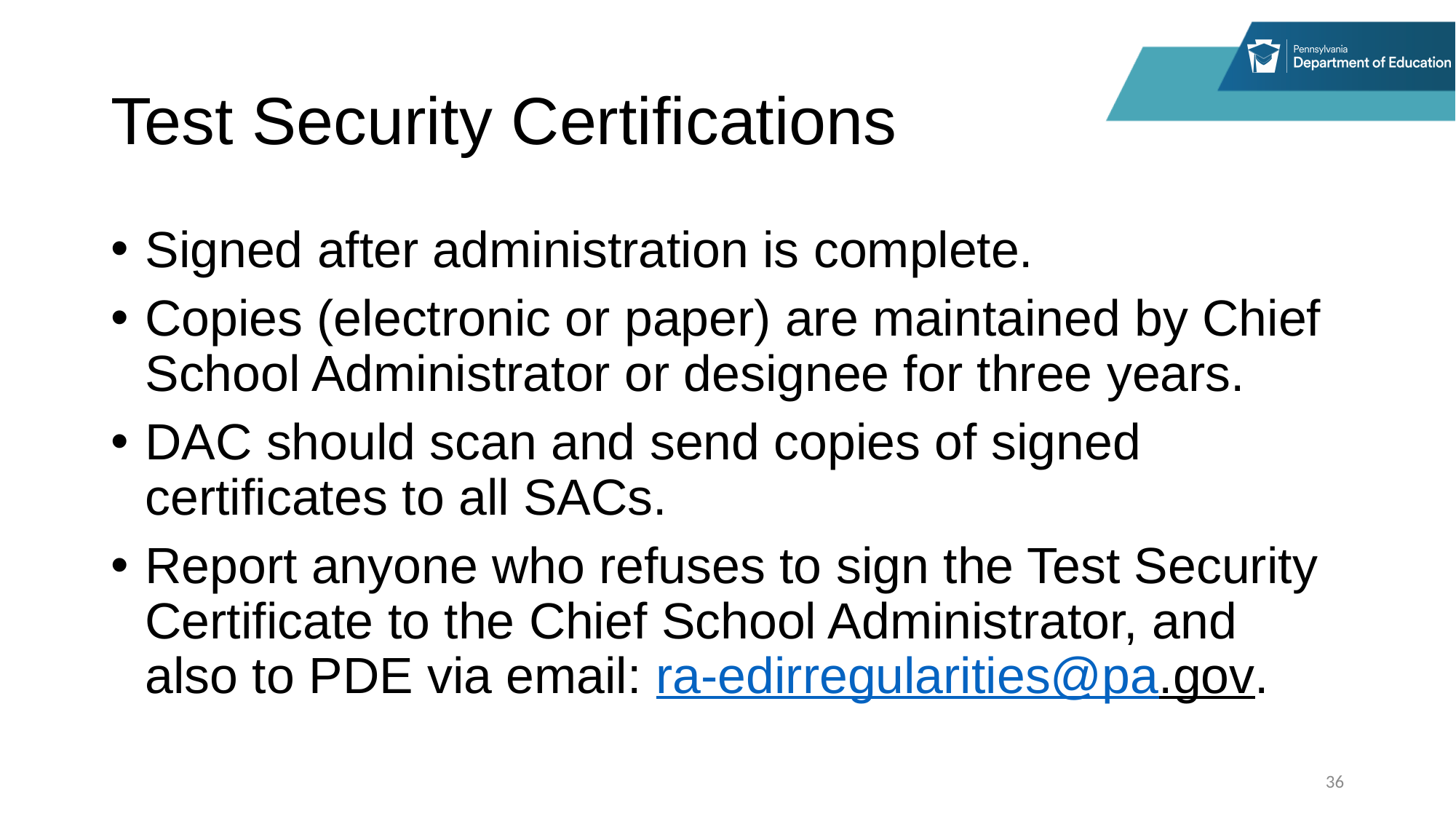

# Test Security Certifications
Signed after administration is complete.
Copies (electronic or paper) are maintained by Chief School Administrator or designee for three years.
DAC should scan and send copies of signed certificates to all SACs.
Report anyone who refuses to sign the Test Security Certificate to the Chief School Administrator, and also to PDE via email: ra-edirregularities@pa.gov.

36